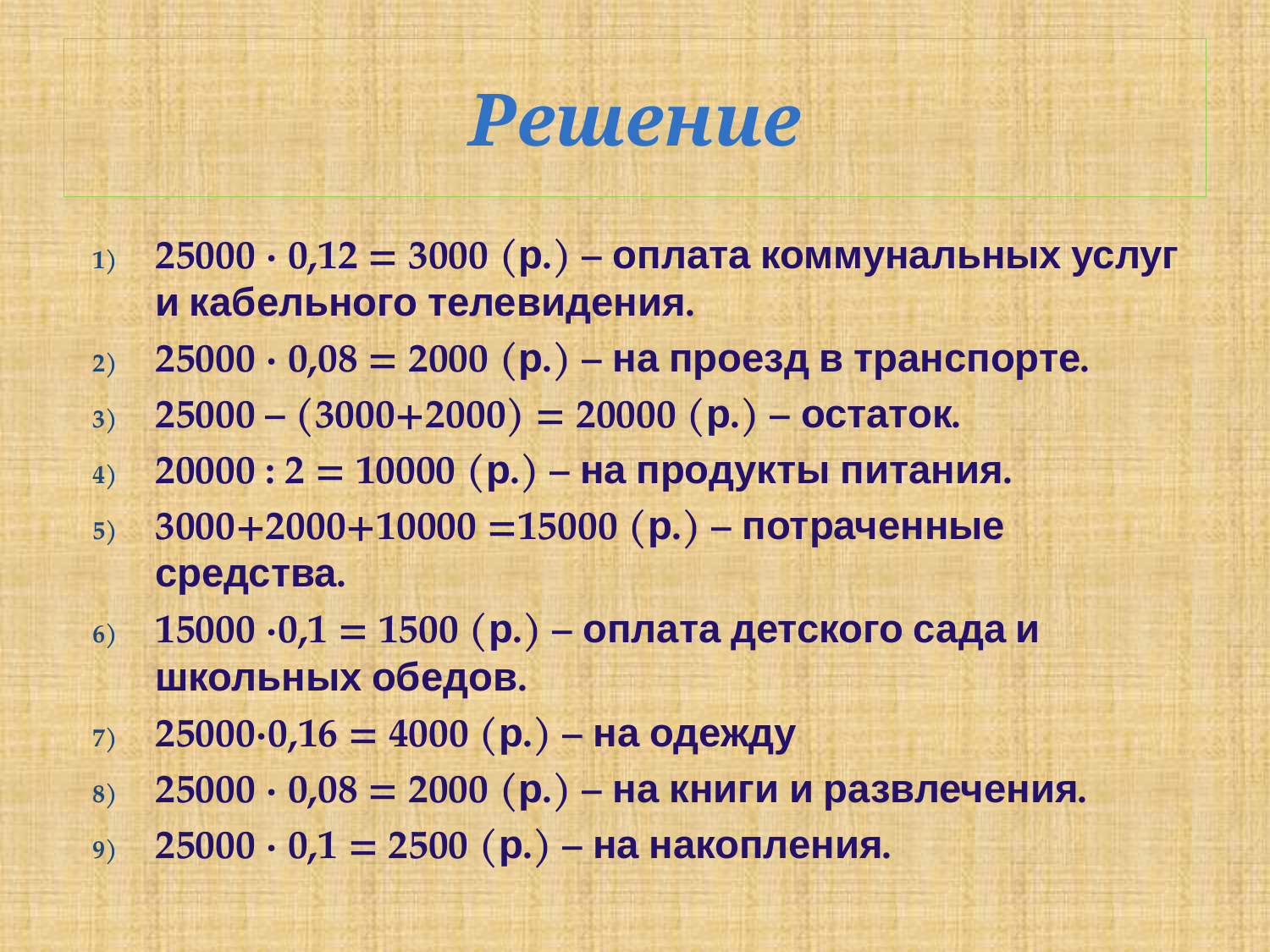

# Решение
25000 · 0,12 = 3000 (р.) – оплата коммунальных услуг и кабельного телевидения.
25000 · 0,08 = 2000 (р.) – на проезд в транспорте.
25000 – (3000+2000) = 20000 (р.) – остаток.
20000 : 2 = 10000 (р.) – на продукты питания.
3000+2000+10000 =15000 (р.) – потраченные средства.
15000 ·0,1 = 1500 (р.) – оплата детского сада и школьных обедов.
25000·0,16 = 4000 (р.) – на одежду
25000 · 0,08 = 2000 (р.) – на книги и развлечения.
25000 · 0,1 = 2500 (р.) – на накопления.